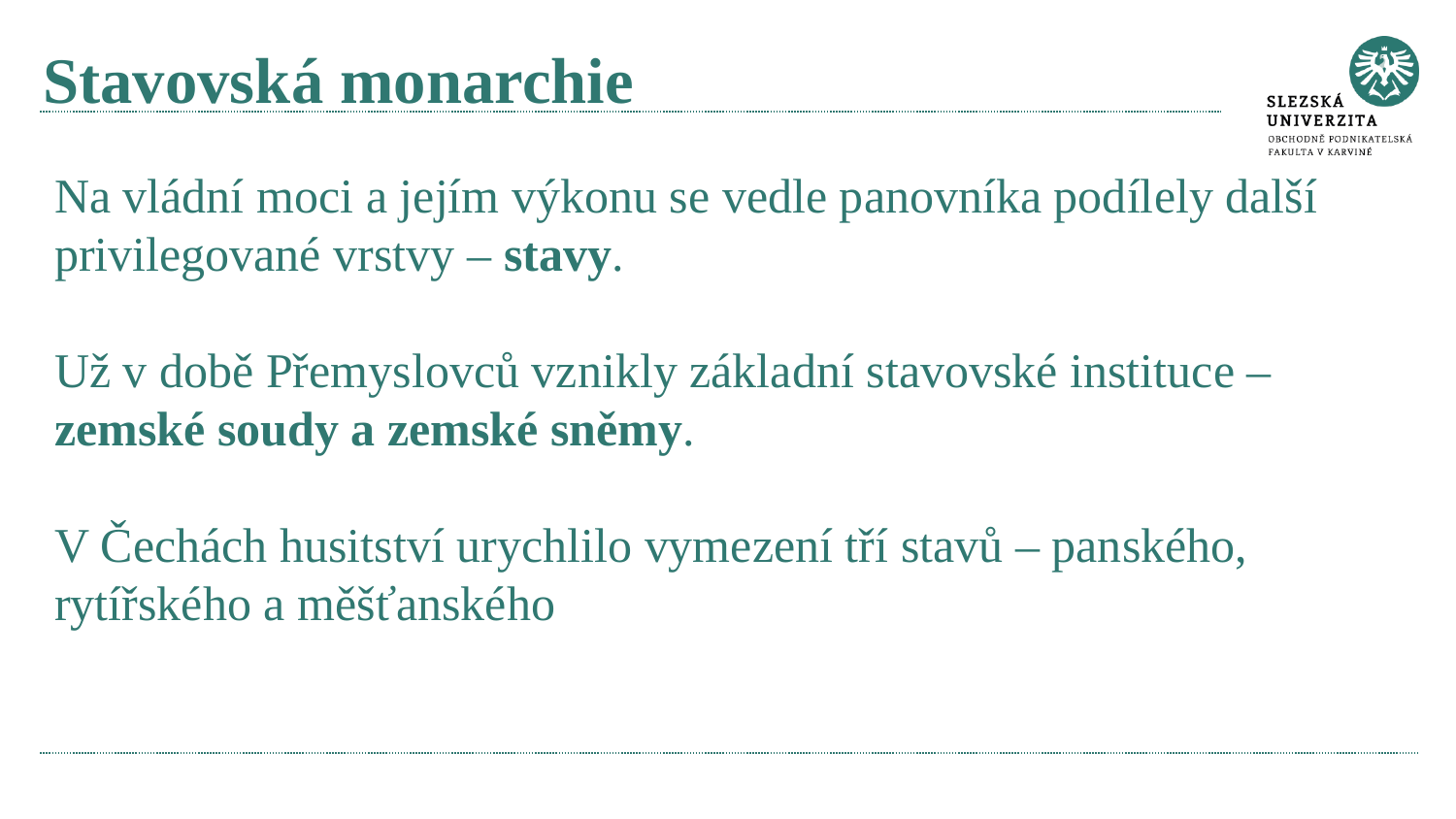

# Stavovská monarchie
Na vládní moci a jejím výkonu se vedle panovníka podílely další privilegované vrstvy – stavy.

Už v době Přemyslovců vznikly základní stavovské instituce – zemské soudy a zemské sněmy.

V Čechách husitství urychlilo vymezení tří stavů – panského, rytířského a měšťanského